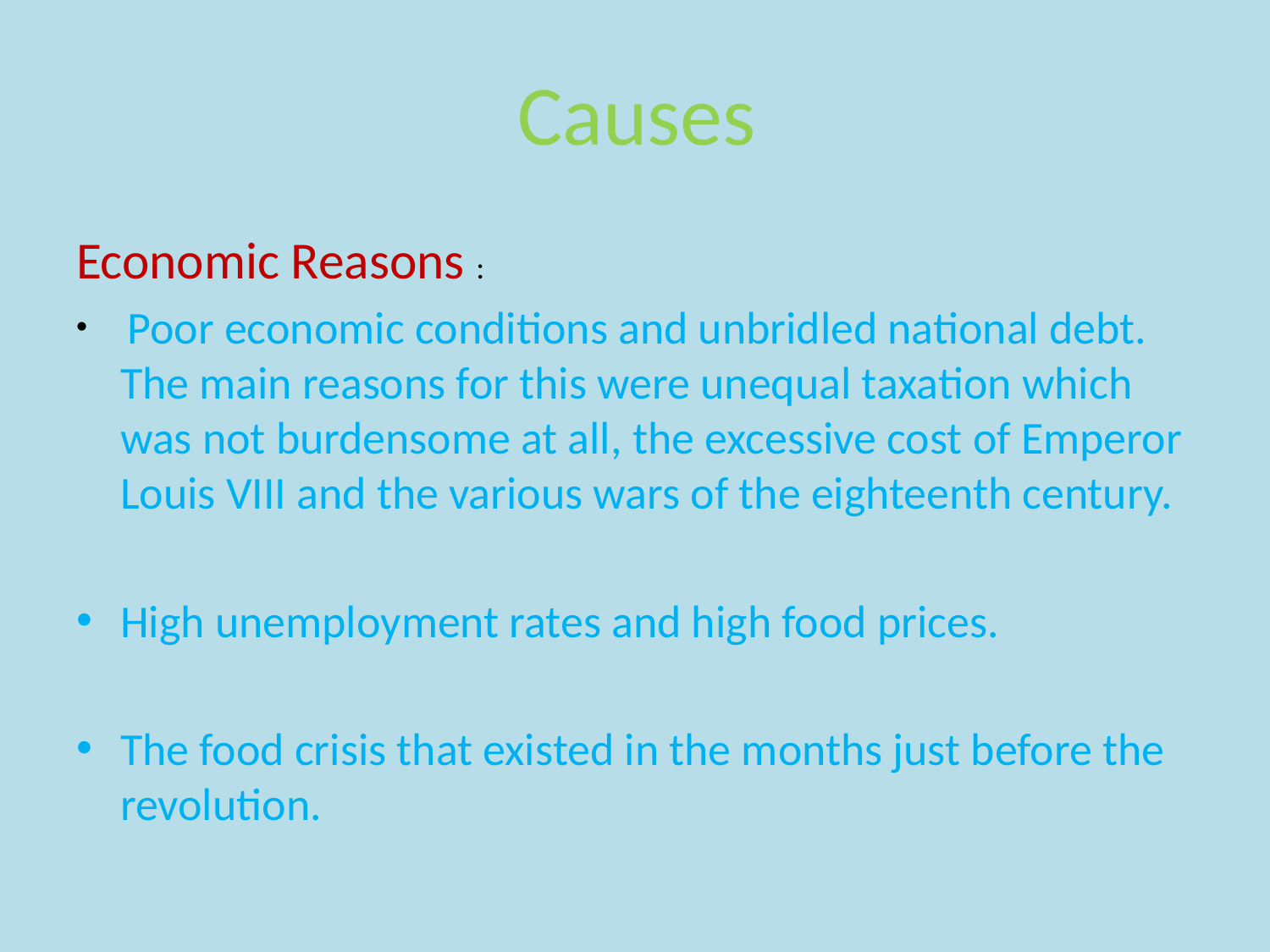

# Causes
Economic Reasons :
 Poor economic conditions and unbridled national debt. The main reasons for this were unequal taxation which was not burdensome at all, the excessive cost of Emperor Louis VIII and the various wars of the eighteenth century.

High unemployment rates and high food prices.

The food crisis that existed in the months just before the revolution.